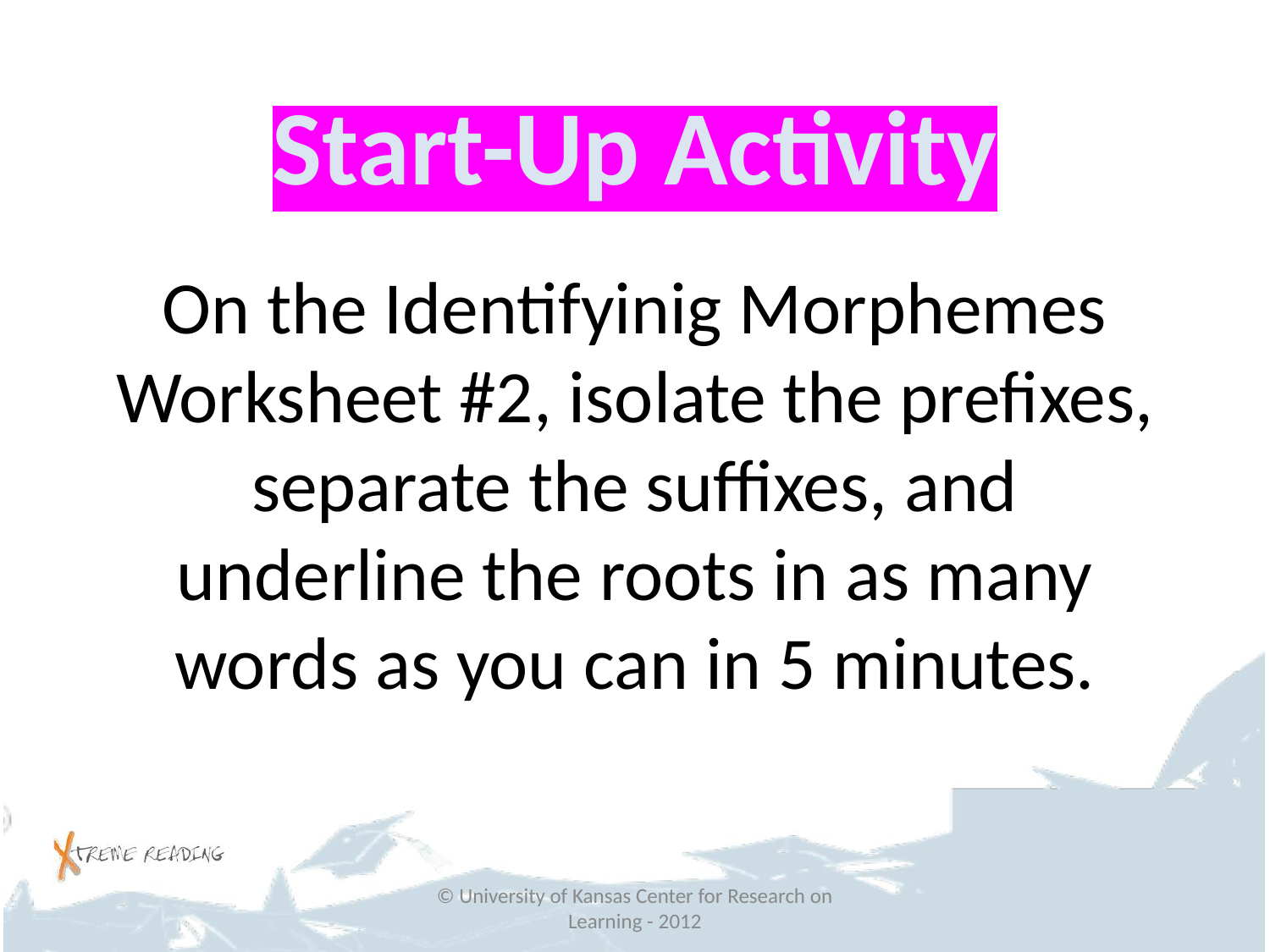

# Start-Up Activity

On the Identifyinig Morphemes Worksheet #2, isolate the prefixes, separate the suffixes, and underline the roots in as many words as you can in 5 minutes.
© University of Kansas Center for Research on Learning - 2012